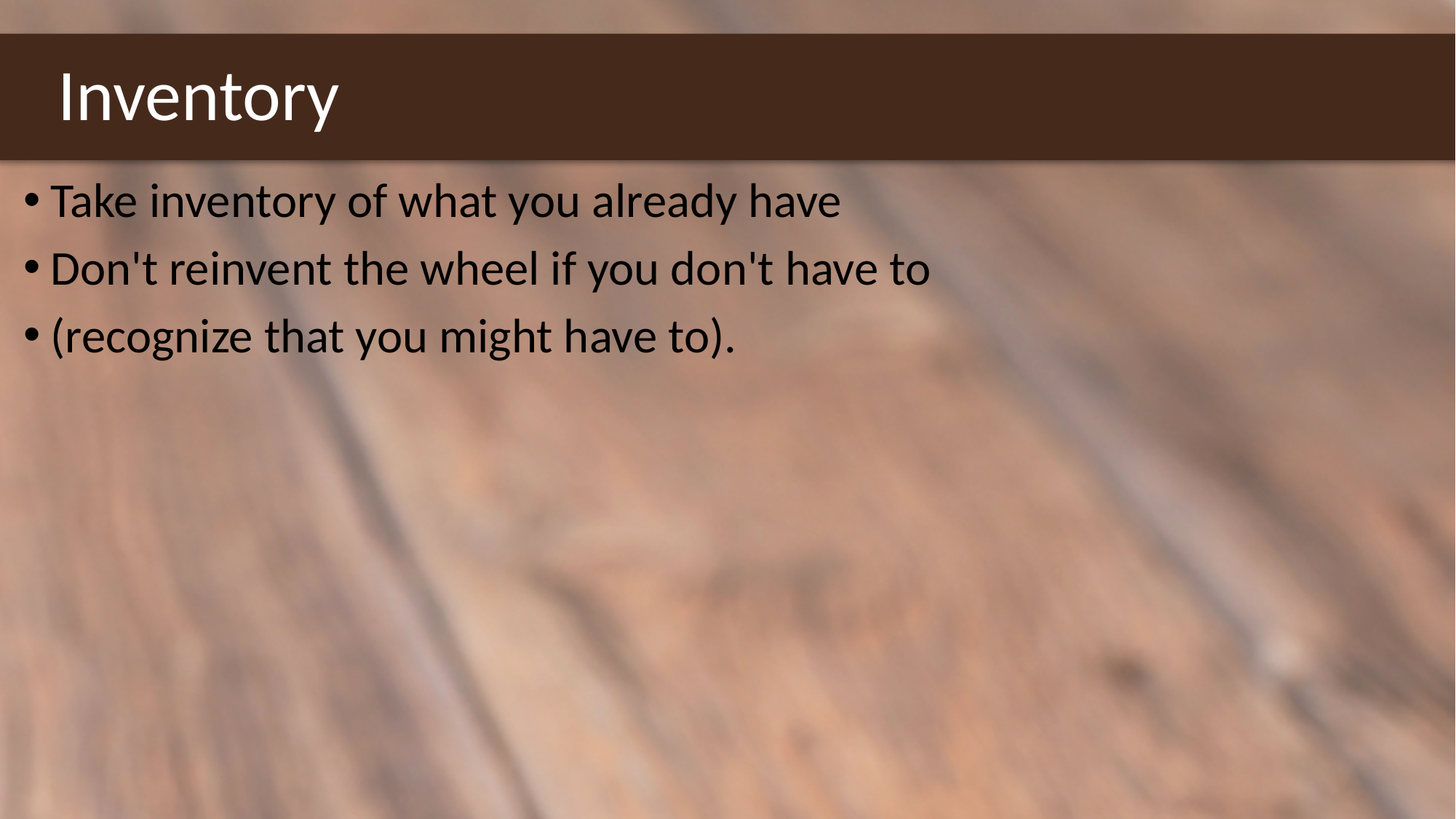

# Inventory
Take inventory of what you already have
Don't reinvent the wheel if you don't have to
(recognize that you might have to).